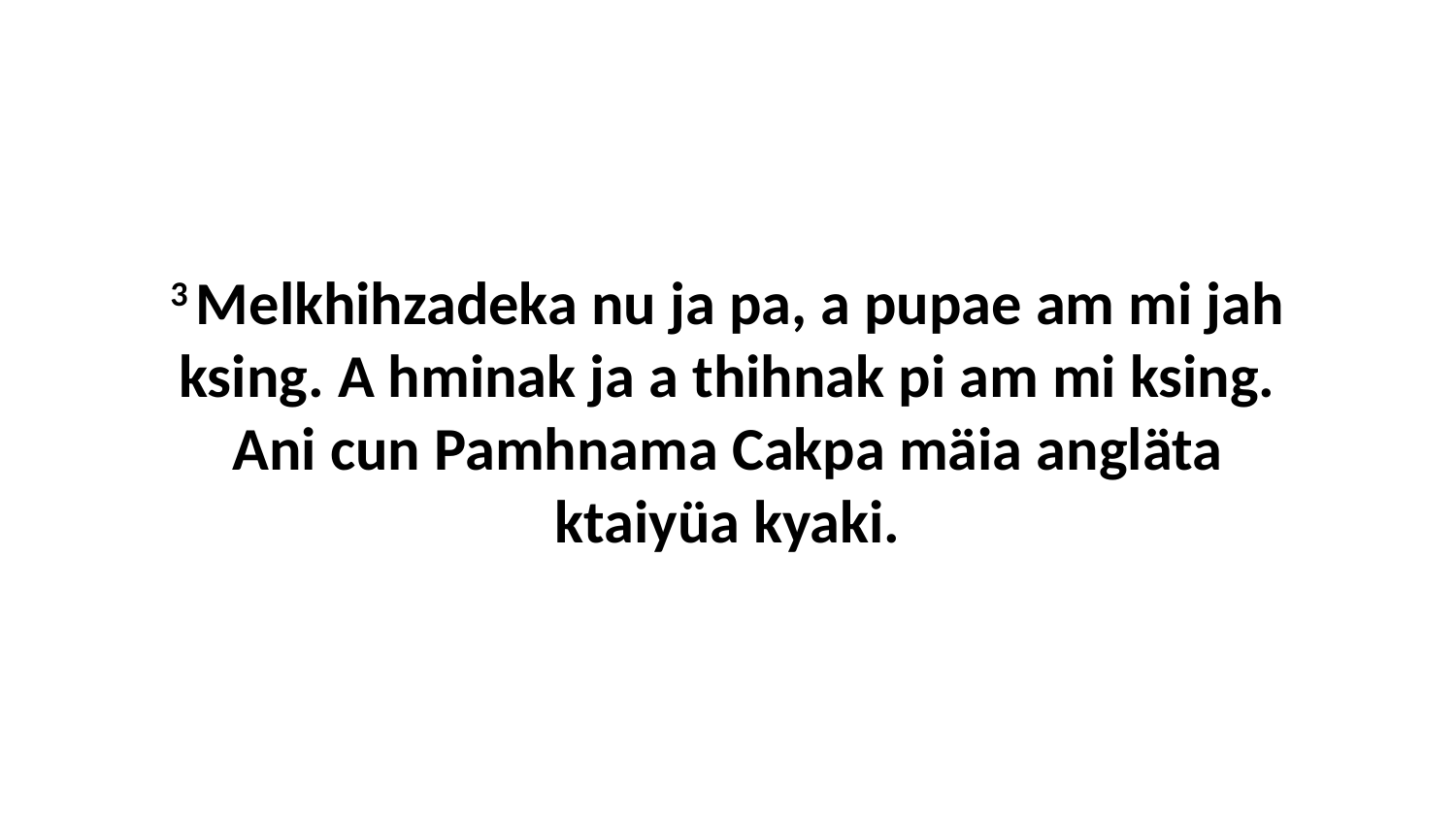

3 Melkhihzadeka nu ja pa, a pupae am mi jah ksing. A hminak ja a thihnak pi am mi ksing. Ani cun Pamhnama Cakpa mäia angläta ktaiyüa kyaki.